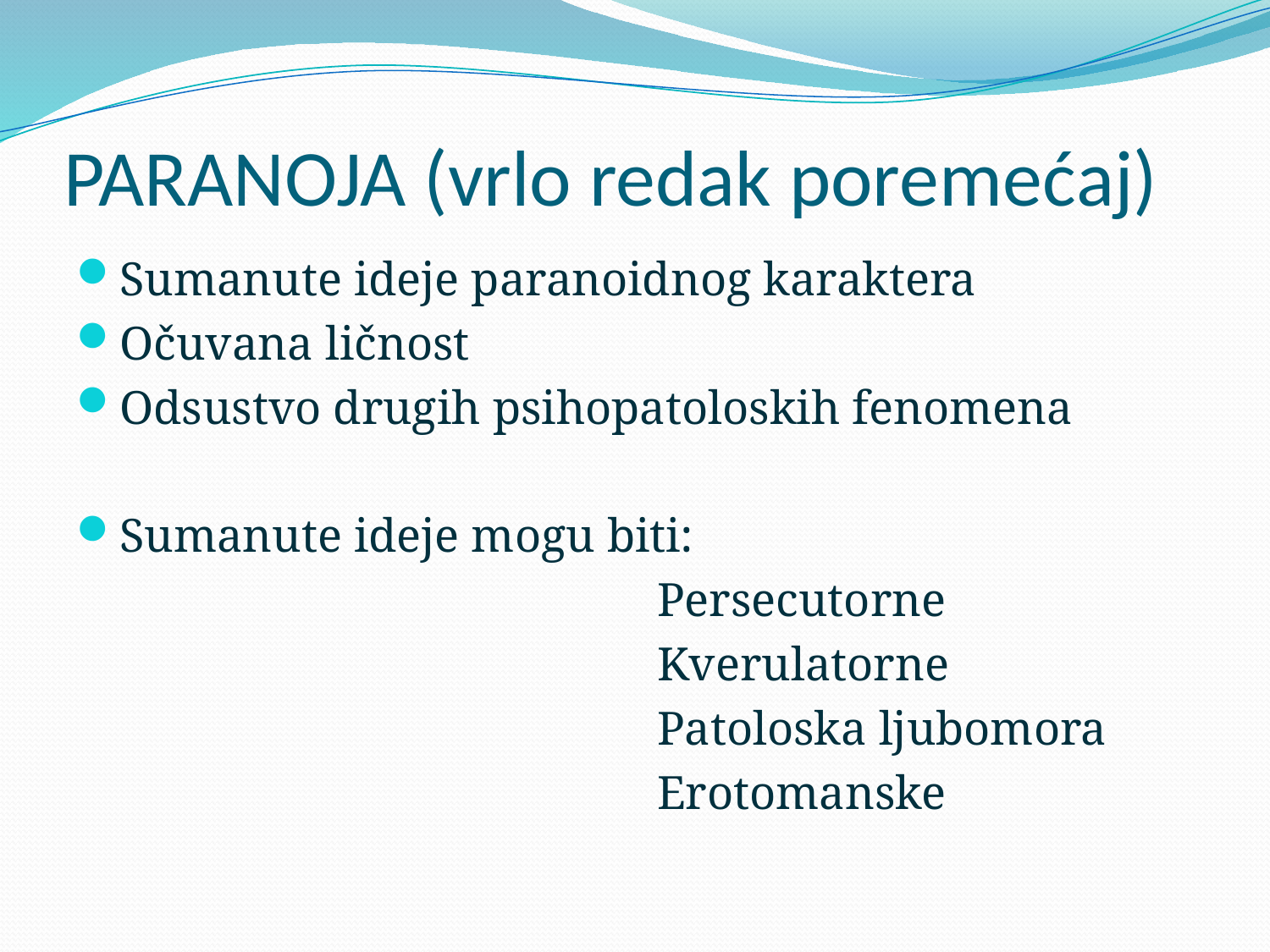

# PARANOJA (vrlo redak poremećaj)
Sumanute ideje paranoidnog karaktera
Očuvana ličnost
Odsustvo drugih psihopatoloskih fenomena

Sumanute ideje mogu biti:
                                                 Persecutorne
                                                 Kverulatorne
                                                 Patoloska ljubomora
                                                 Erotomanske